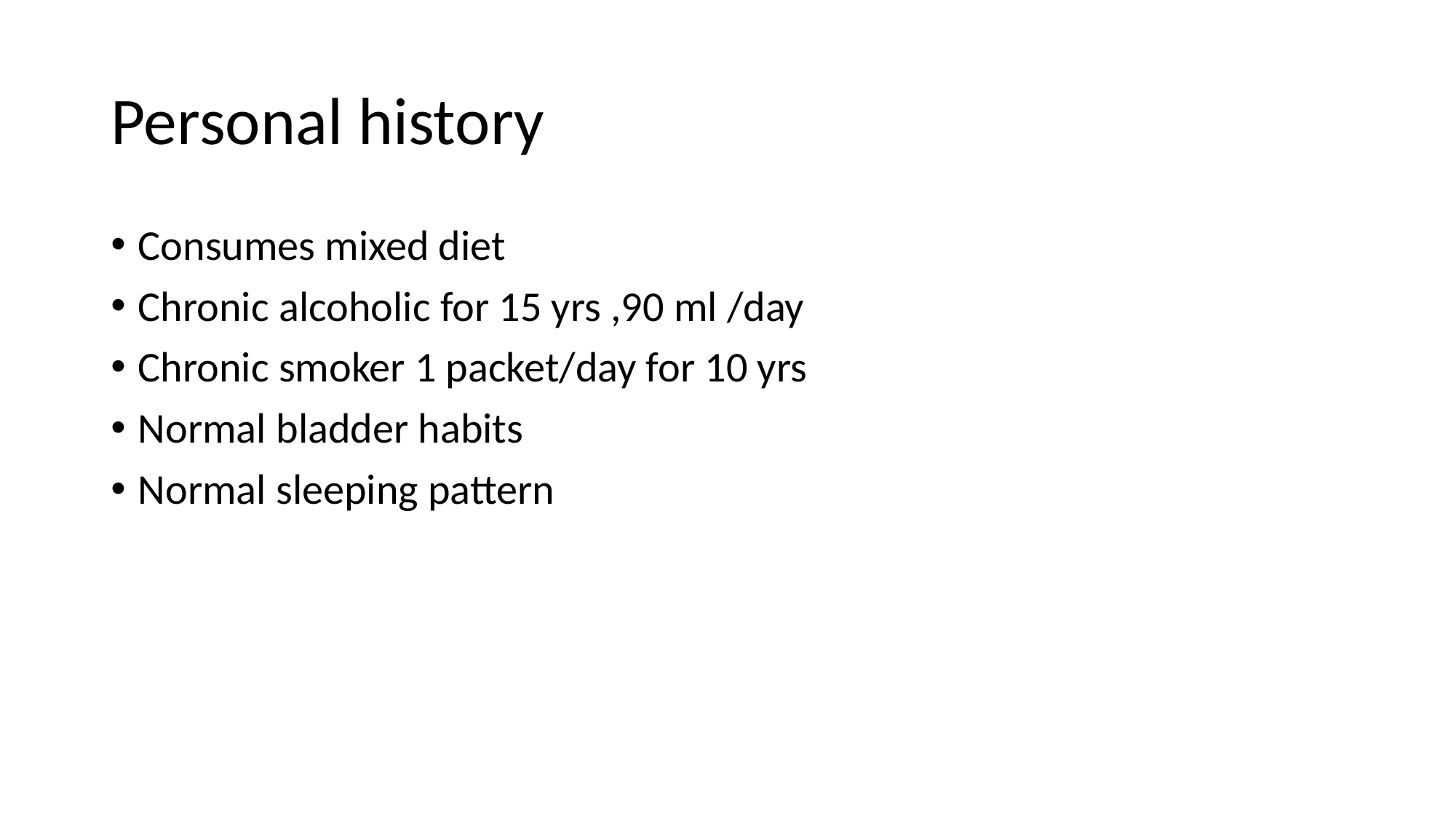

# Personal history
Consumes mixed diet
Chronic alcoholic for 15 yrs ,90 ml /day
Chronic smoker 1 packet/day for 10 yrs
Normal bladder habits
Normal sleeping pattern